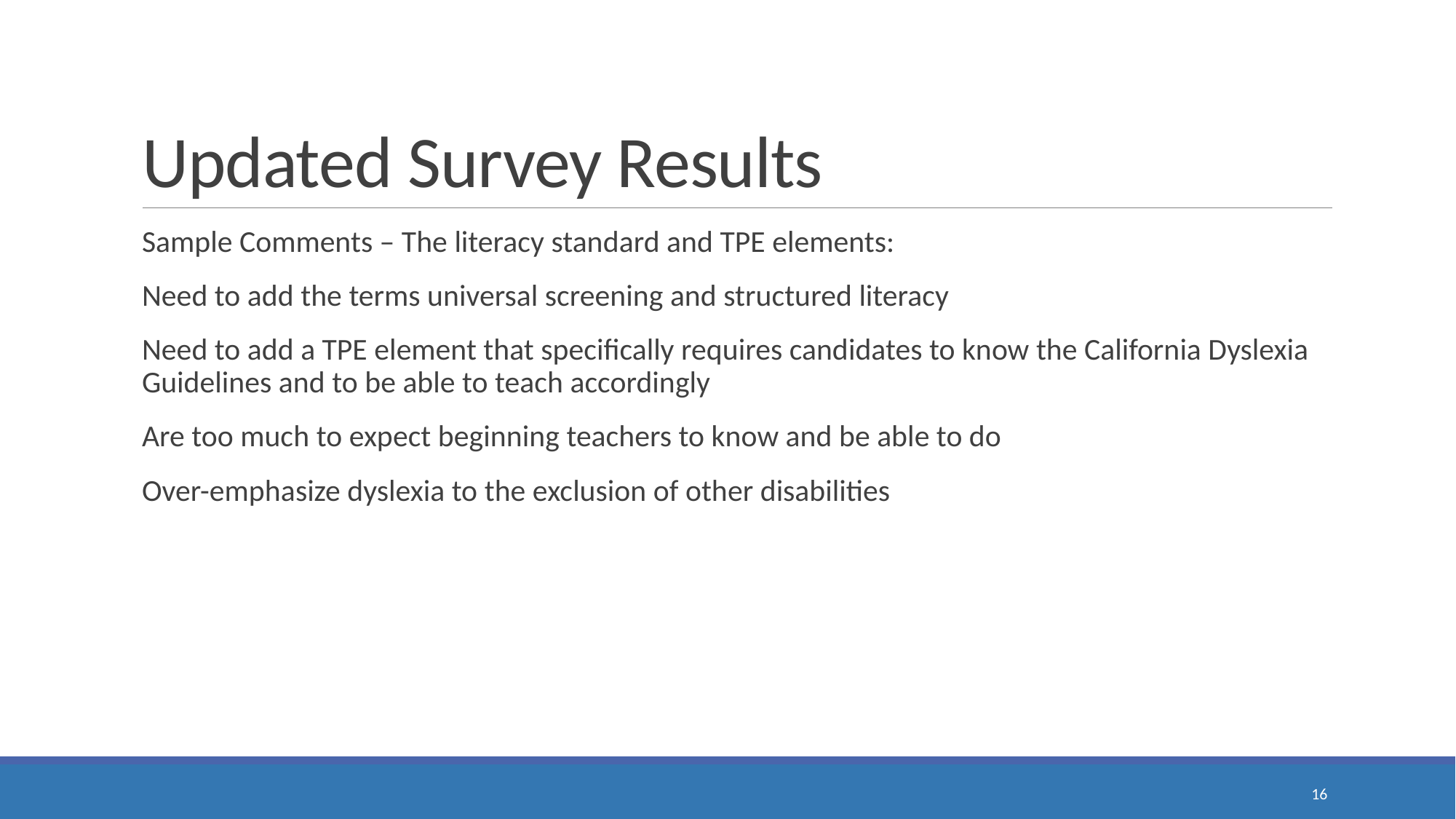

# Updated Survey Results
Sample Comments – The literacy standard and TPE elements:
Need to add the terms universal screening and structured literacy
Need to add a TPE element that specifically requires candidates to know the California Dyslexia Guidelines and to be able to teach accordingly
Are too much to expect beginning teachers to know and be able to do
Over-emphasize dyslexia to the exclusion of other disabilities
16